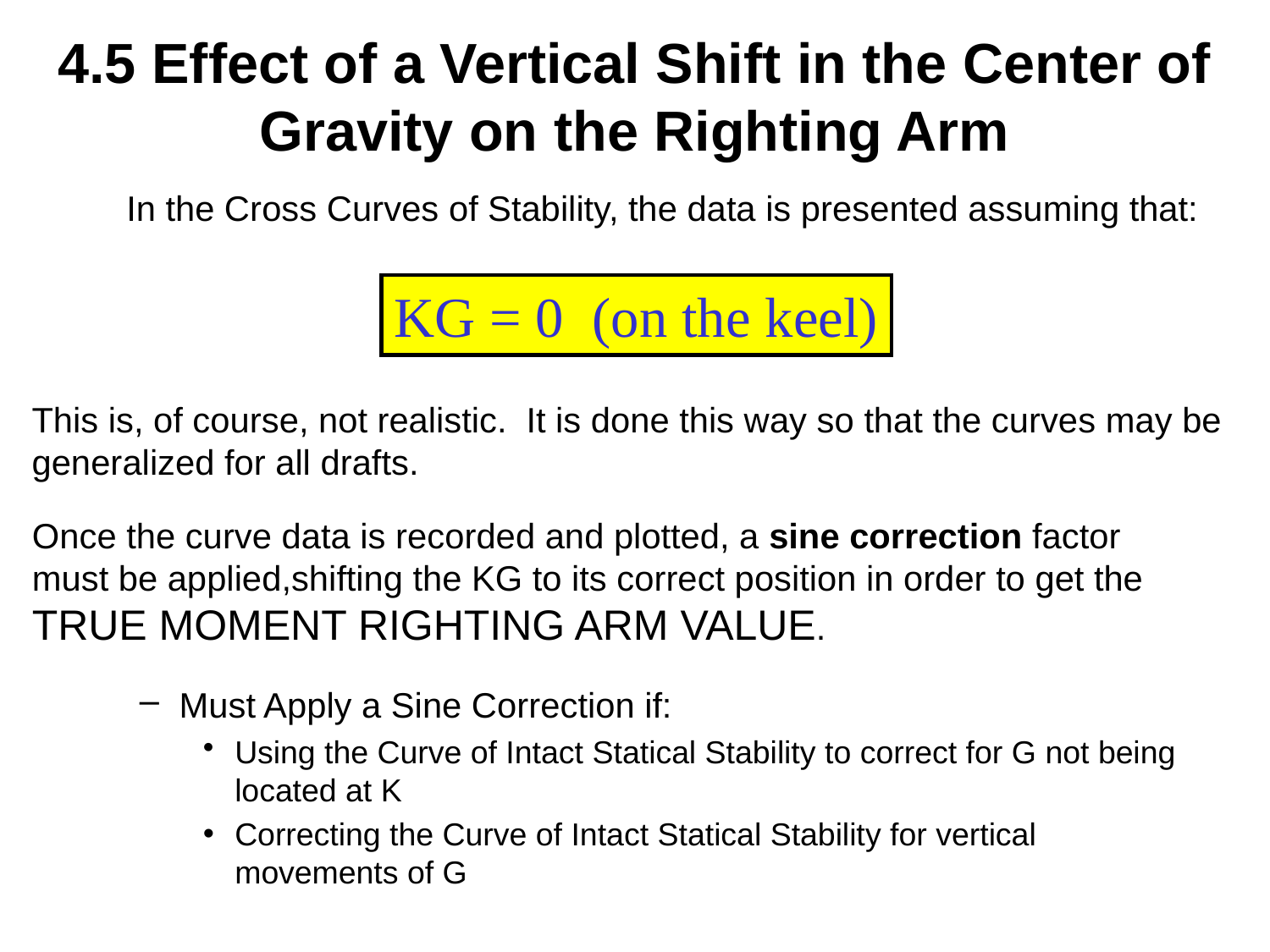

4.5 Effect of a Vertical Shift in the Center of Gravity on the Righting Arm
In the Cross Curves of Stability, the data is presented assuming that:
KG = 0  (on the keel)
This is, of course, not realistic.  It is done this way so that the curves may be
generalized for all drafts.
Once the curve data is recorded and plotted, a sine correction factor
must be applied,shifting the KG to its correct position in order to get the
TRUE MOMENT RIGHTING ARM VALUE.
Must Apply a Sine Correction if:
Using the Curve of Intact Statical Stability to correct for G not being located at K
Correcting the Curve of Intact Statical Stability for vertical  movements of G